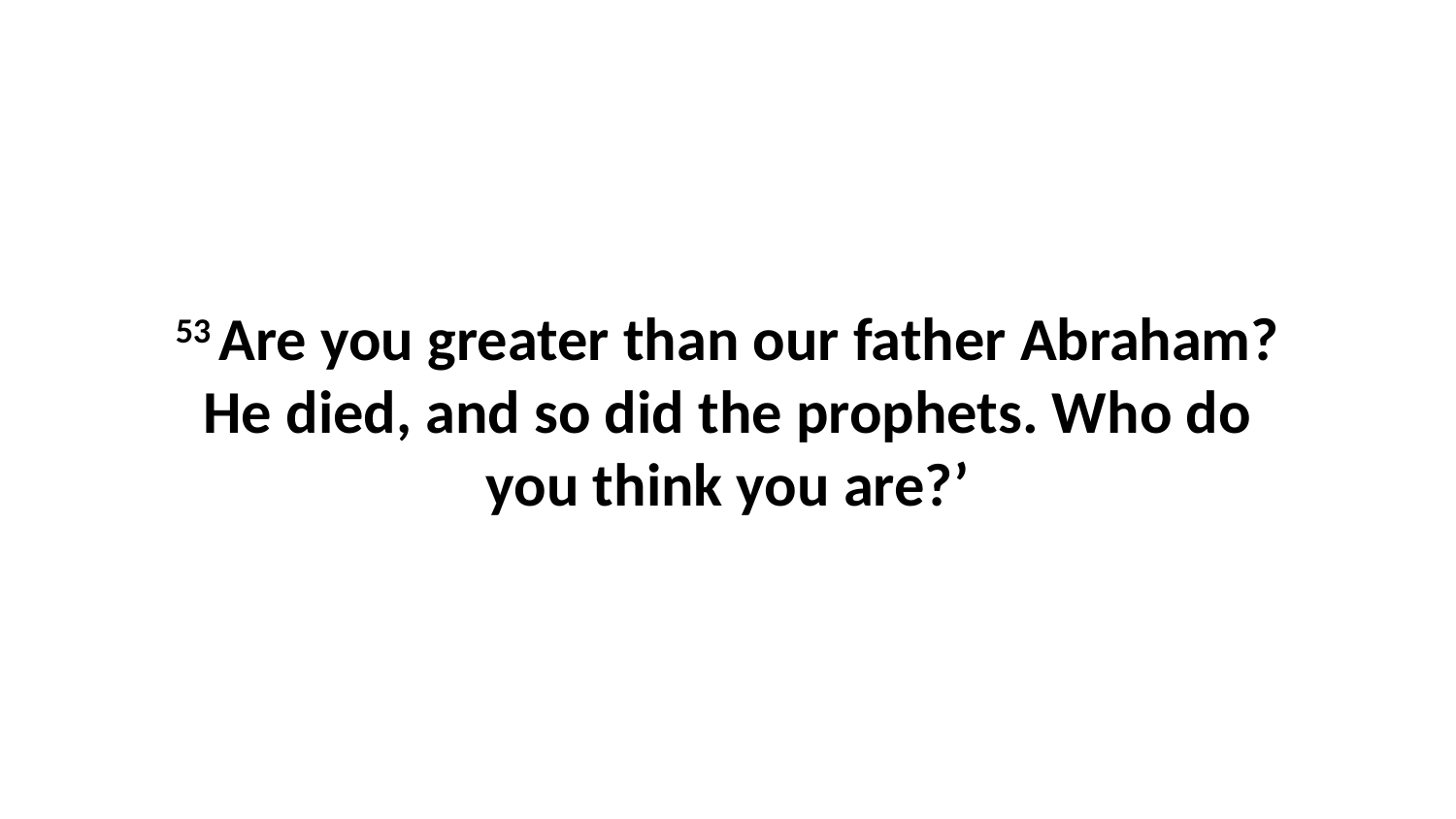

53 Are you greater than our father Abraham? He died, and so did the prophets. Who do you think you are?’